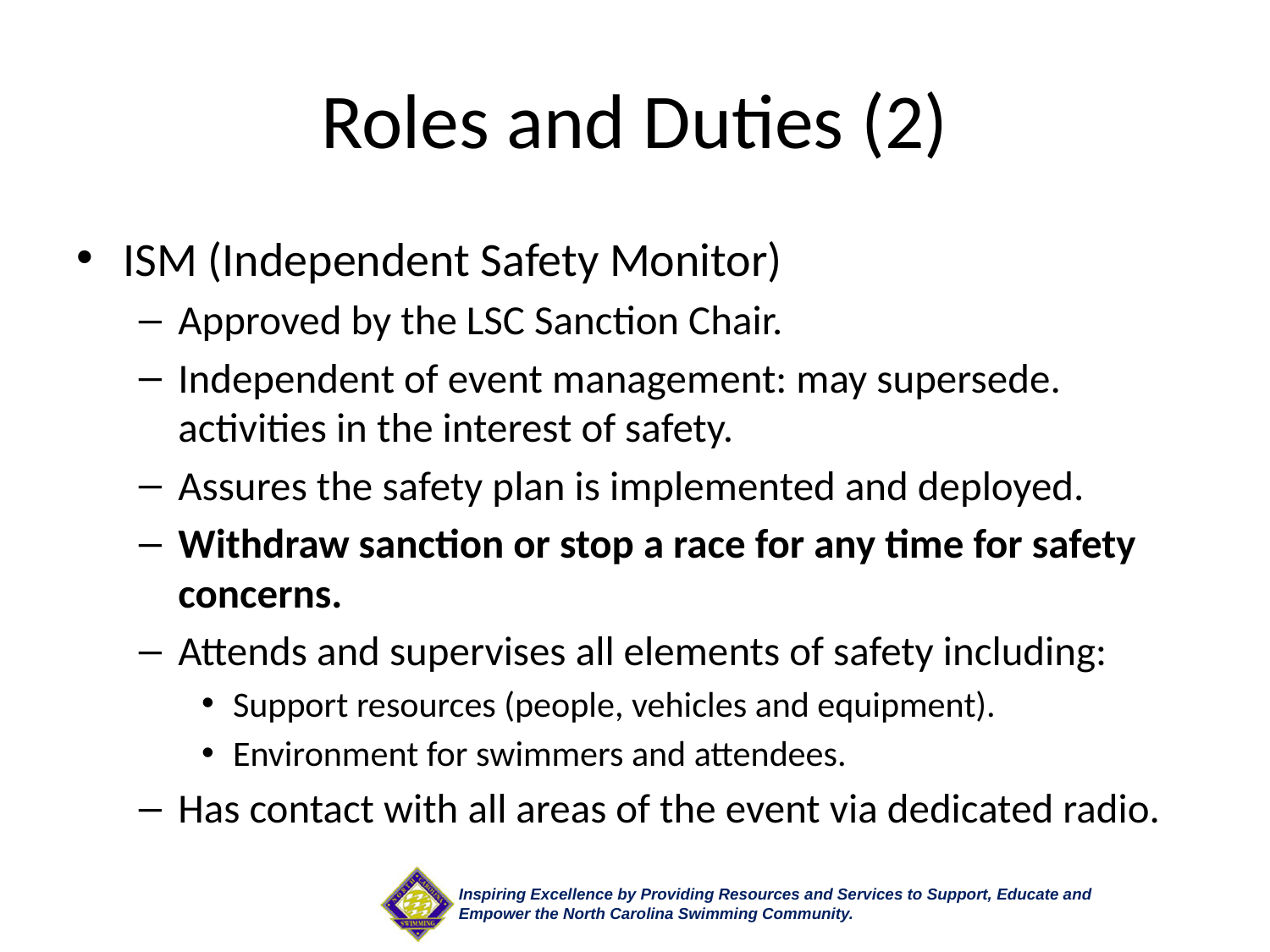

# Roles and Duties (2)
ISM (Independent Safety Monitor)
Approved by the LSC Sanction Chair.
Independent of event management: may supersede. activities in the interest of safety.
Assures the safety plan is implemented and deployed.
Withdraw sanction or stop a race for any time for safety concerns.
Attends and supervises all elements of safety including:
Support resources (people, vehicles and equipment).
Environment for swimmers and attendees.
Has contact with all areas of the event via dedicated radio.